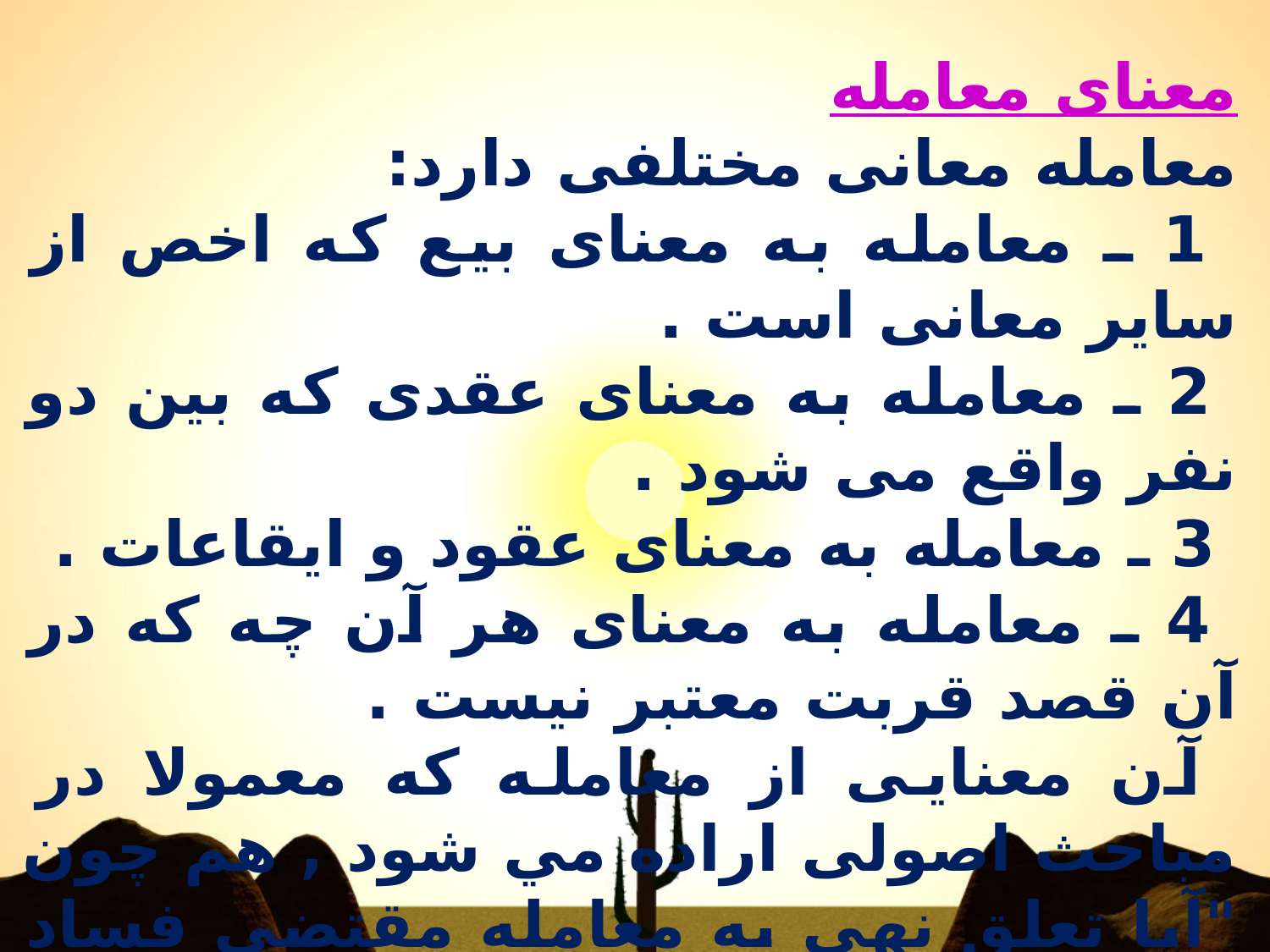

معنای معامله
معامله معانى مختلفى دارد:
 1 ـ معامله به معناى بيع که اخص از ساير معانى است .
 2 ـ معامله به معناى عقدى که بين دو نفر واقع مى شود .
 3 ـ معامله به معناى عقود و ايقاعات .
 4 ـ معامله به معناى هر آن چه که در آن قصد قربت معتبر نيست .
 آن معنايى از معامله که معمولا در مباحث اصولى اراده مي شود , هم چون "آيا تعلق نهى به معامله مقتضى فساد است يانه ؟ " , معناى سوم است .